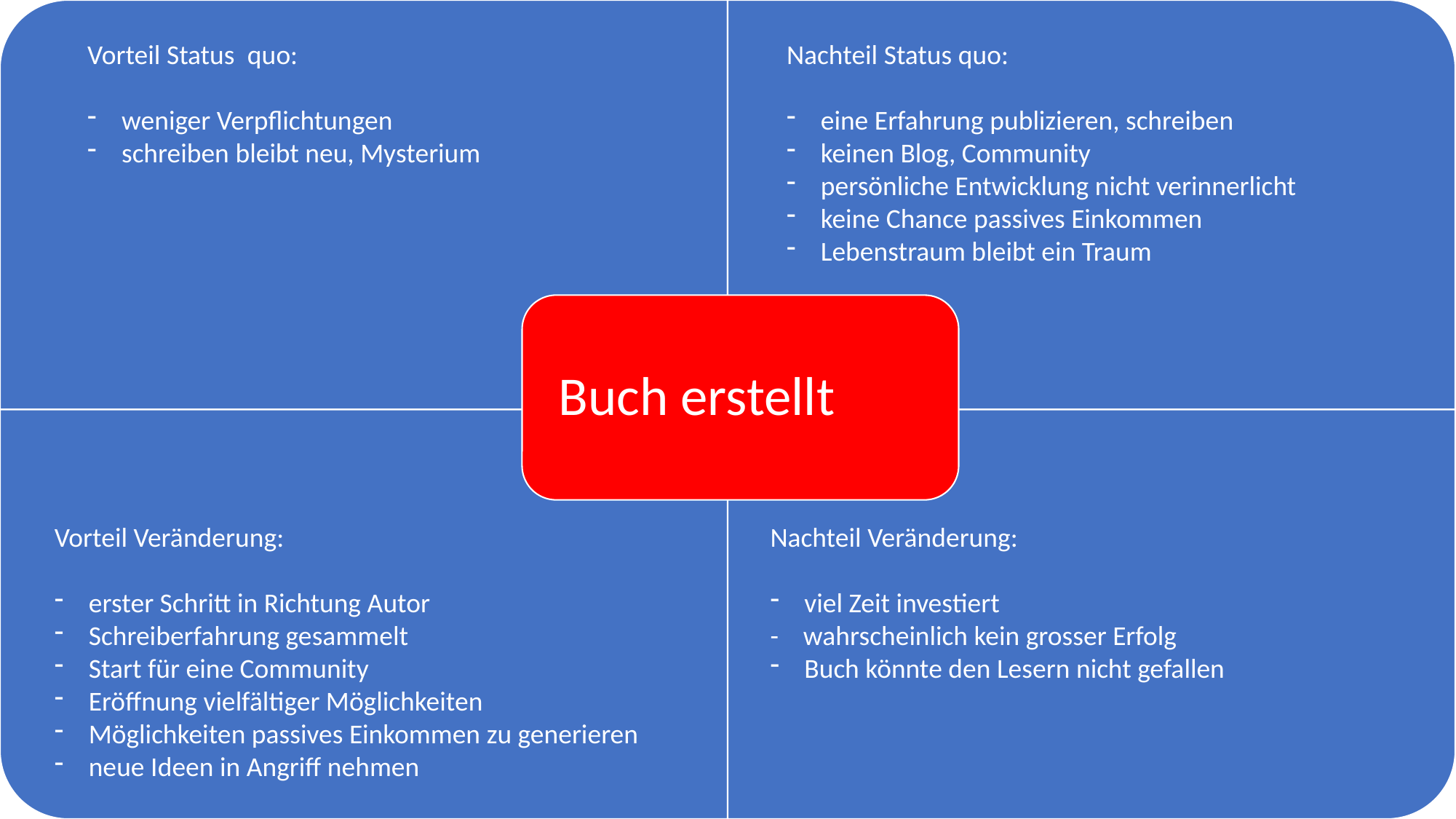

Buch erstellt
Vorteil Status  quo:

weniger Verpflichtungen
schreiben bleibt neu, Mysterium

Nachteil Status quo:

eine Erfahrung publizieren, schreiben
keinen Blog, Community
persönliche Entwicklung nicht verinnerlicht
keine Chance passives Einkommen
Lebenstraum bleibt ein Traum

Vorteil Veränderung:

erster Schritt in Richtung Autor
Schreiberfahrung gesammelt
Start für eine Community
Eröffnung vielfältiger Möglichkeiten
Möglichkeiten passives Einkommen zu generieren
neue Ideen in Angriff nehmen
Nachteil Veränderung:

viel Zeit investiert
-    wahrscheinlich kein grosser Erfolg
Buch könnte den Lesern nicht gefallen